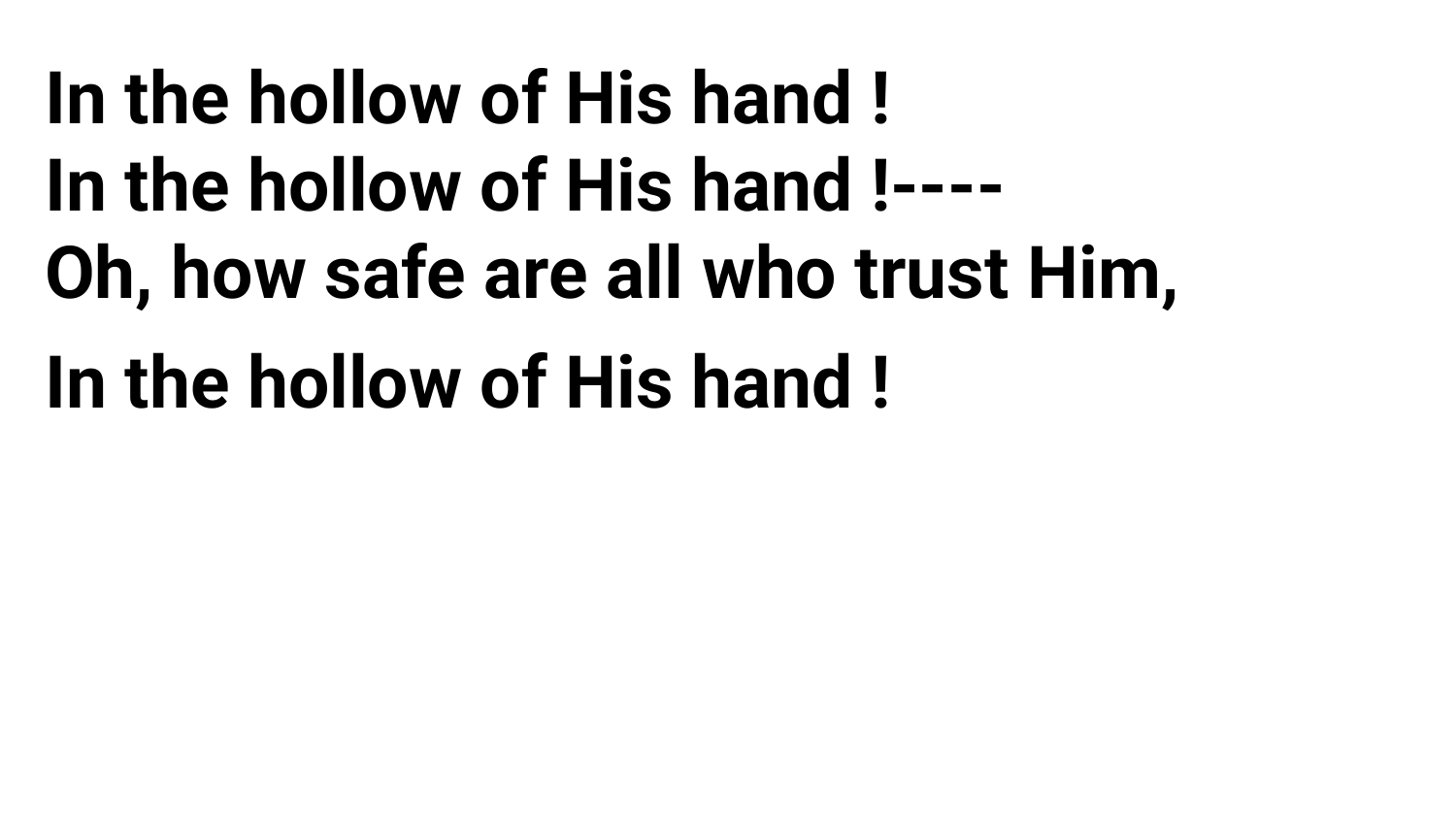

In the hollow of His hand !
In the hollow of His hand !----
Oh, how safe are all who trust Him,
In the hollow of His hand !